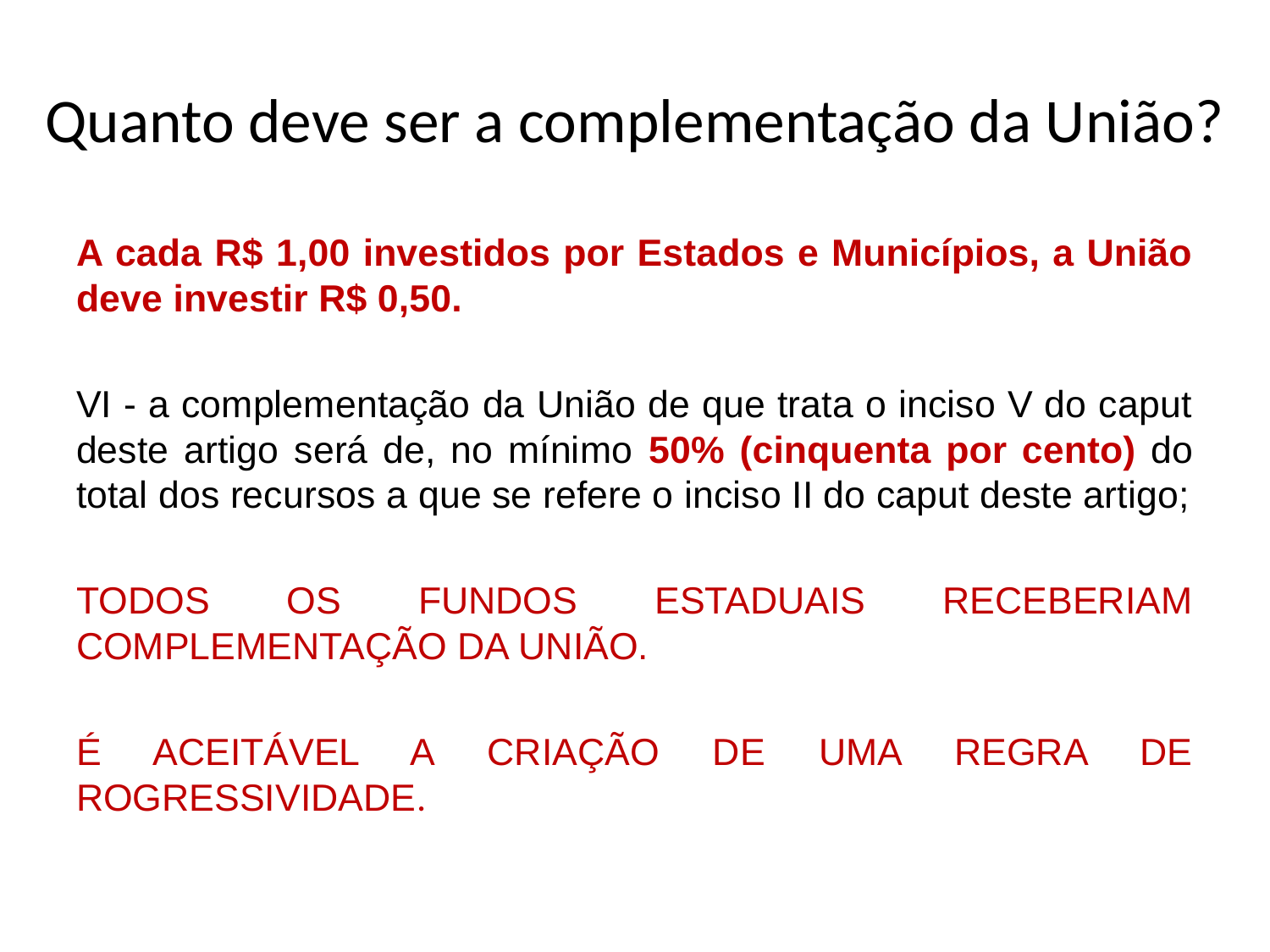

# Quanto deve ser a complementação da União?
A cada R$ 1,00 investidos por Estados e Municípios, a União deve investir R$ 0,50.

VI - a complementação da União de que trata o inciso V do caput deste artigo será de, no mínimo 50% (cinquenta por cento) do total dos recursos a que se refere o inciso II do caput deste artigo;

TODOS OS FUNDOS ESTADUAIS RECEBERIAM COMPLEMENTAÇÃO DA UNIÃO.

É ACEITÁVEL A CRIAÇÃO DE UMA REGRA DE ROGRESSIVIDADE.